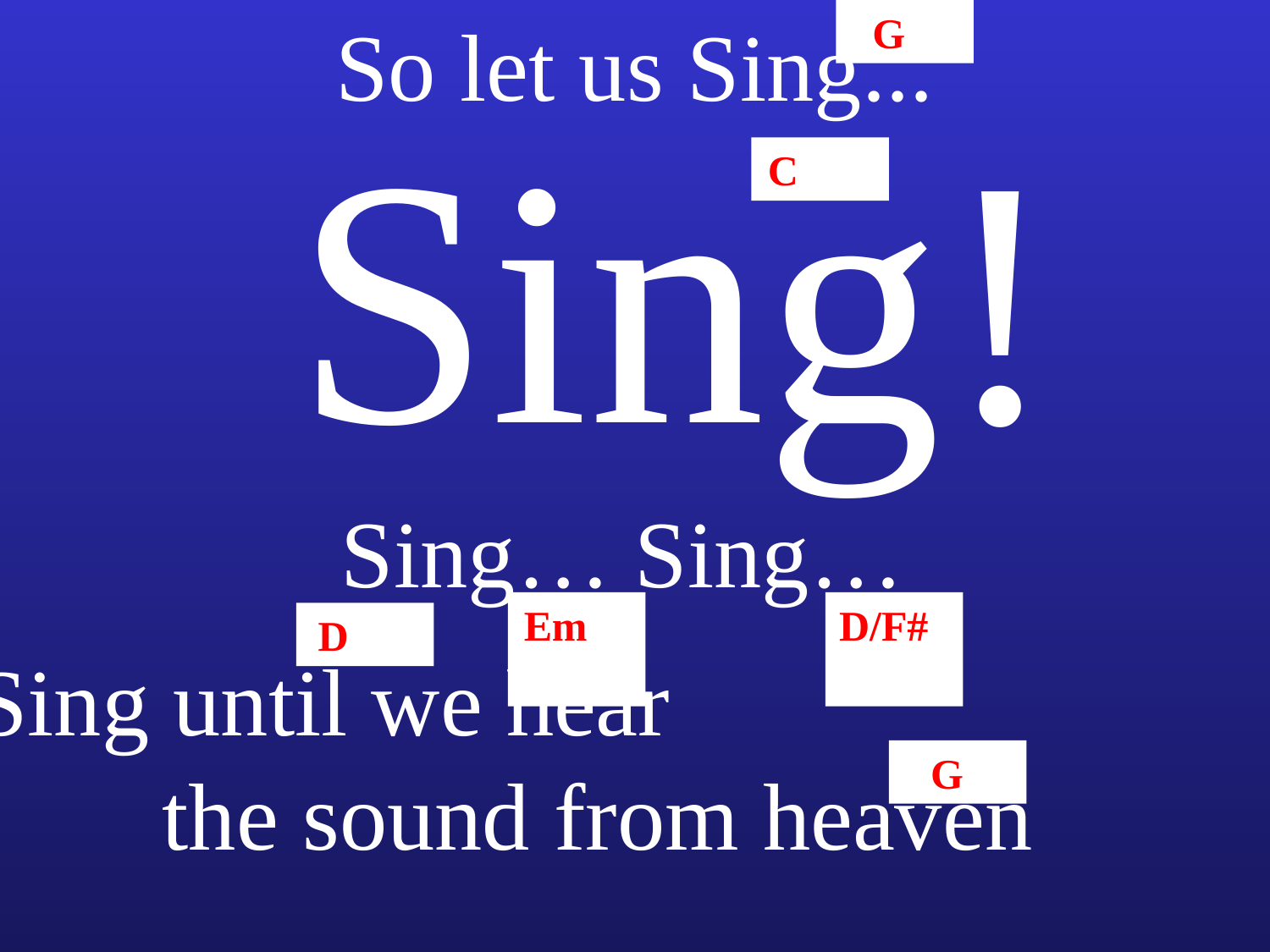

So let us Sing...
G
Sing!
C
Sing… Sing…
Em
D/F#
D
Sing until we hear                        the sound from heaven
G